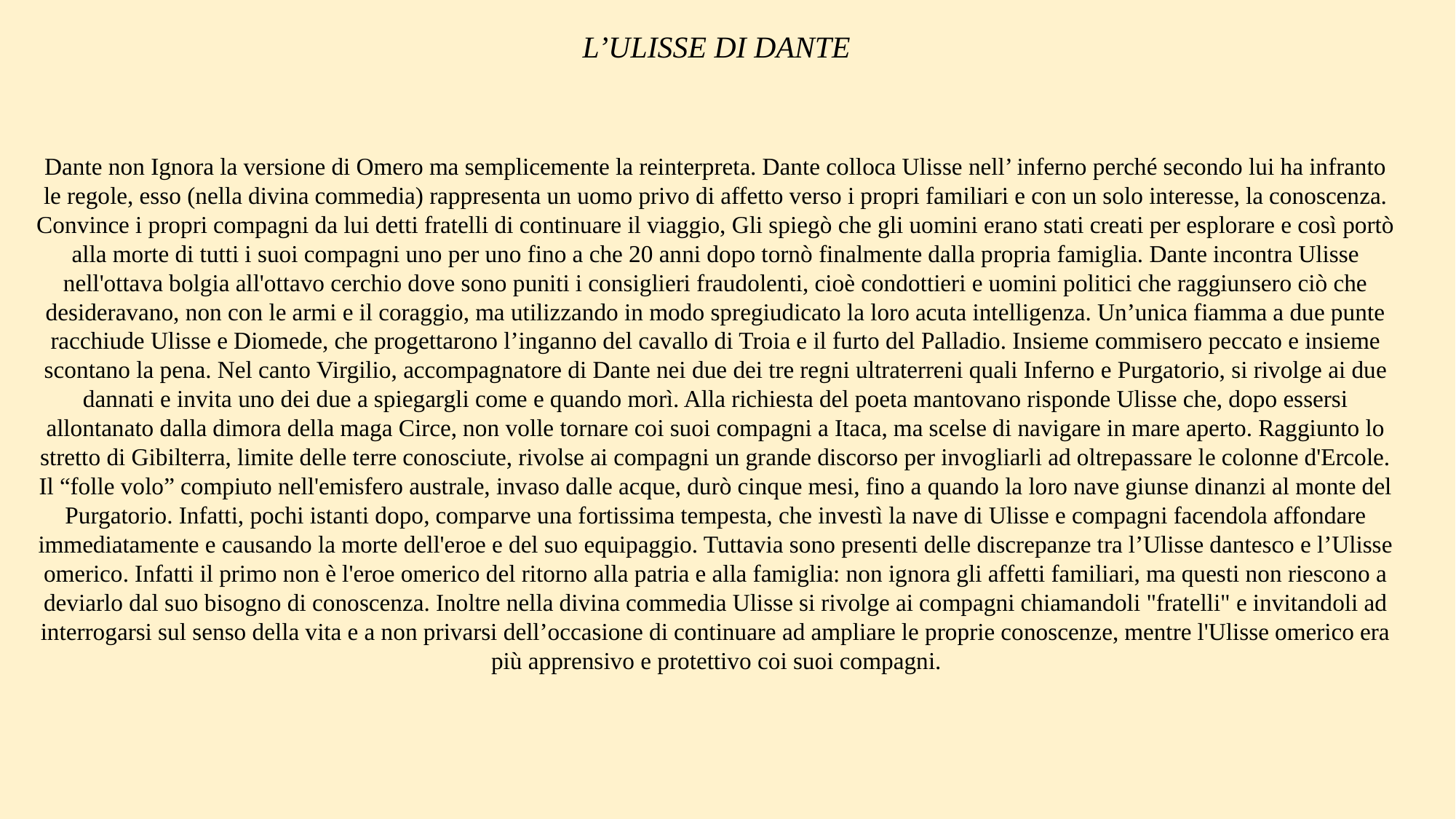

L’ULISSE DI DANTE

Dante non Ignora la versione di Omero ma semplicemente la reinterpreta. Dante colloca Ulisse nell’ inferno perché secondo lui ha infranto le regole, esso (nella divina commedia) rappresenta un uomo privo di affetto verso i propri familiari e con un solo interesse, la conoscenza. Convince i propri compagni da lui detti fratelli di continuare il viaggio, Gli spiegò che gli uomini erano stati creati per esplorare e così portò alla morte di tutti i suoi compagni uno per uno fino a che 20 anni dopo tornò finalmente dalla propria famiglia. Dante incontra Ulisse nell'ottava bolgia all'ottavo cerchio dove sono puniti i consiglieri fraudolenti, cioè condottieri e uomini politici che raggiunsero ciò che desideravano, non con le armi e il coraggio, ma utilizzando in modo spregiudicato la loro acuta intelligenza. Un’unica fiamma a due punte racchiude Ulisse e Diomede, che progettarono l’inganno del cavallo di Troia e il furto del Palladio. Insieme commisero peccato e insieme scontano la pena. Nel canto Virgilio, accompagnatore di Dante nei due dei tre regni ultraterreni quali Inferno e Purgatorio, si rivolge ai due dannati e invita uno dei due a spiegargli come e quando morì. Alla richiesta del poeta mantovano risponde Ulisse che, dopo essersi allontanato dalla dimora della maga Circe, non volle tornare coi suoi compagni a Itaca, ma scelse di navigare in mare aperto. Raggiunto lo stretto di Gibilterra, limite delle terre conosciute, rivolse ai compagni un grande discorso per invogliarli ad oltrepassare le colonne d'Ercole. Il “folle volo” compiuto nell'emisfero australe, invaso dalle acque, durò cinque mesi, fino a quando la loro nave giunse dinanzi al monte del Purgatorio. Infatti, pochi istanti dopo, comparve una fortissima tempesta, che investì la nave di Ulisse e compagni facendola affondare immediatamente e causando la morte dell'eroe e del suo equipaggio. Tuttavia sono presenti delle discrepanze tra l’Ulisse dantesco e l’Ulisse omerico. Infatti il primo non è l'eroe omerico del ritorno alla patria e alla famiglia: non ignora gli affetti familiari, ma questi non riescono a deviarlo dal suo bisogno di conoscenza. Inoltre nella divina commedia Ulisse si rivolge ai compagni chiamandoli "fratelli" e invitandoli ad interrogarsi sul senso della vita e a non privarsi dell’occasione di continuare ad ampliare le proprie conoscenze, mentre l'Ulisse omerico era più apprensivo e protettivo coi suoi compagni.